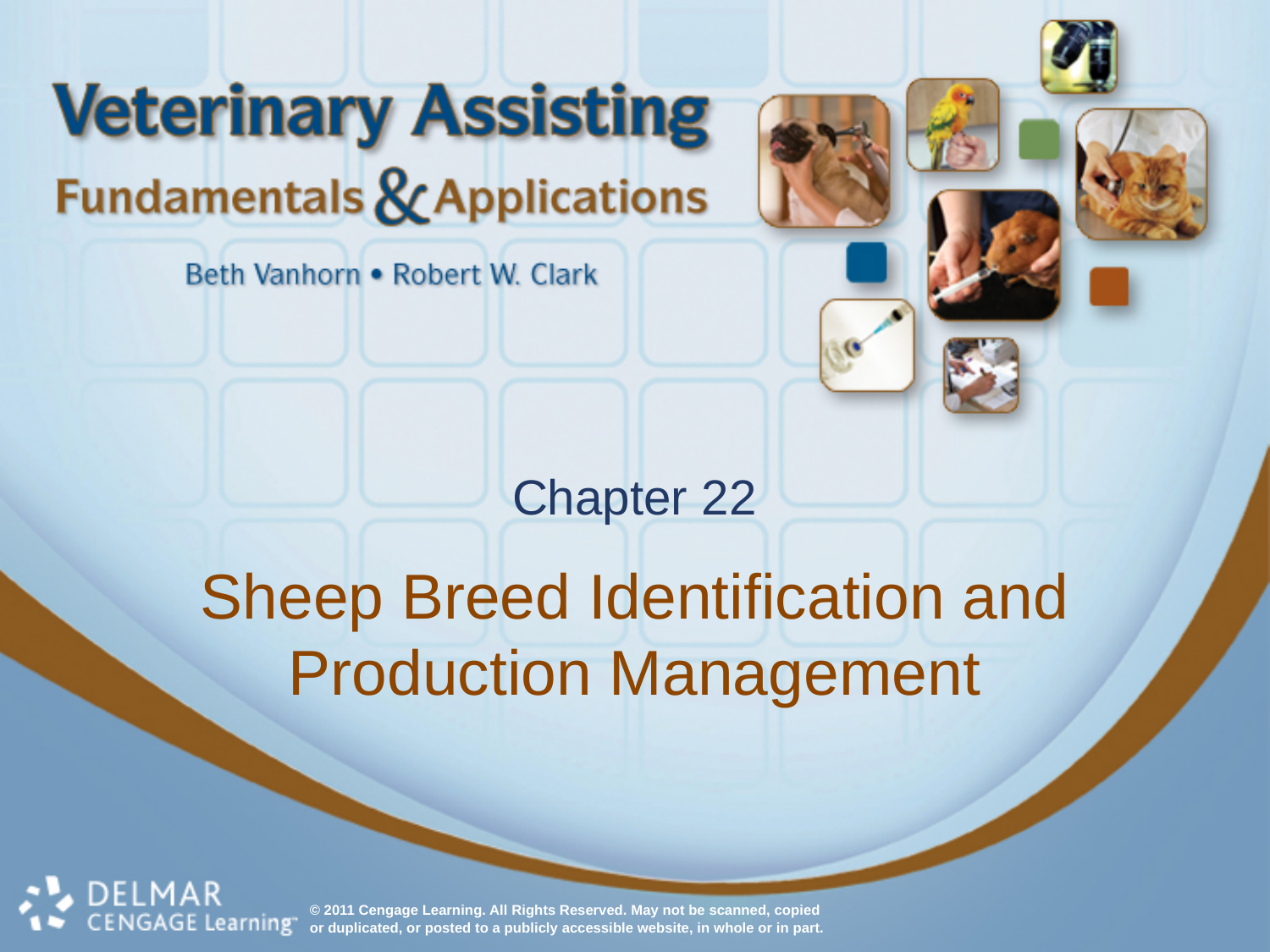

# Chapter 22
Sheep Breed Identification and Production Management